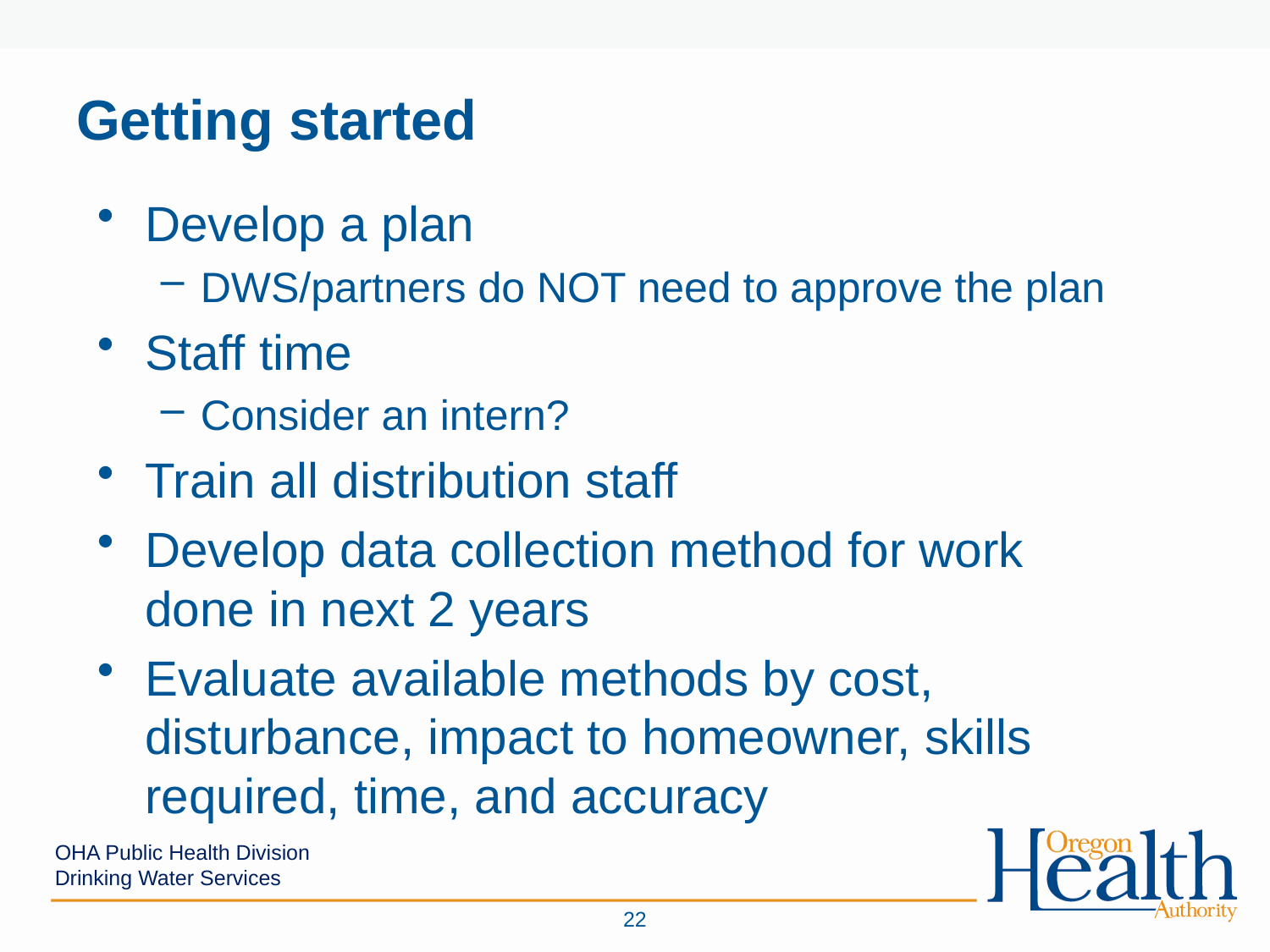

# Getting started
Develop a plan
DWS/partners do NOT need to approve the plan
Staff time
Consider an intern?
Train all distribution staff
Develop data collection method for work done in next 2 years
Evaluate available methods by cost, disturbance, impact to homeowner, skills required, time, and accuracy

OHA Public Health Division
Drinking Water Services
22